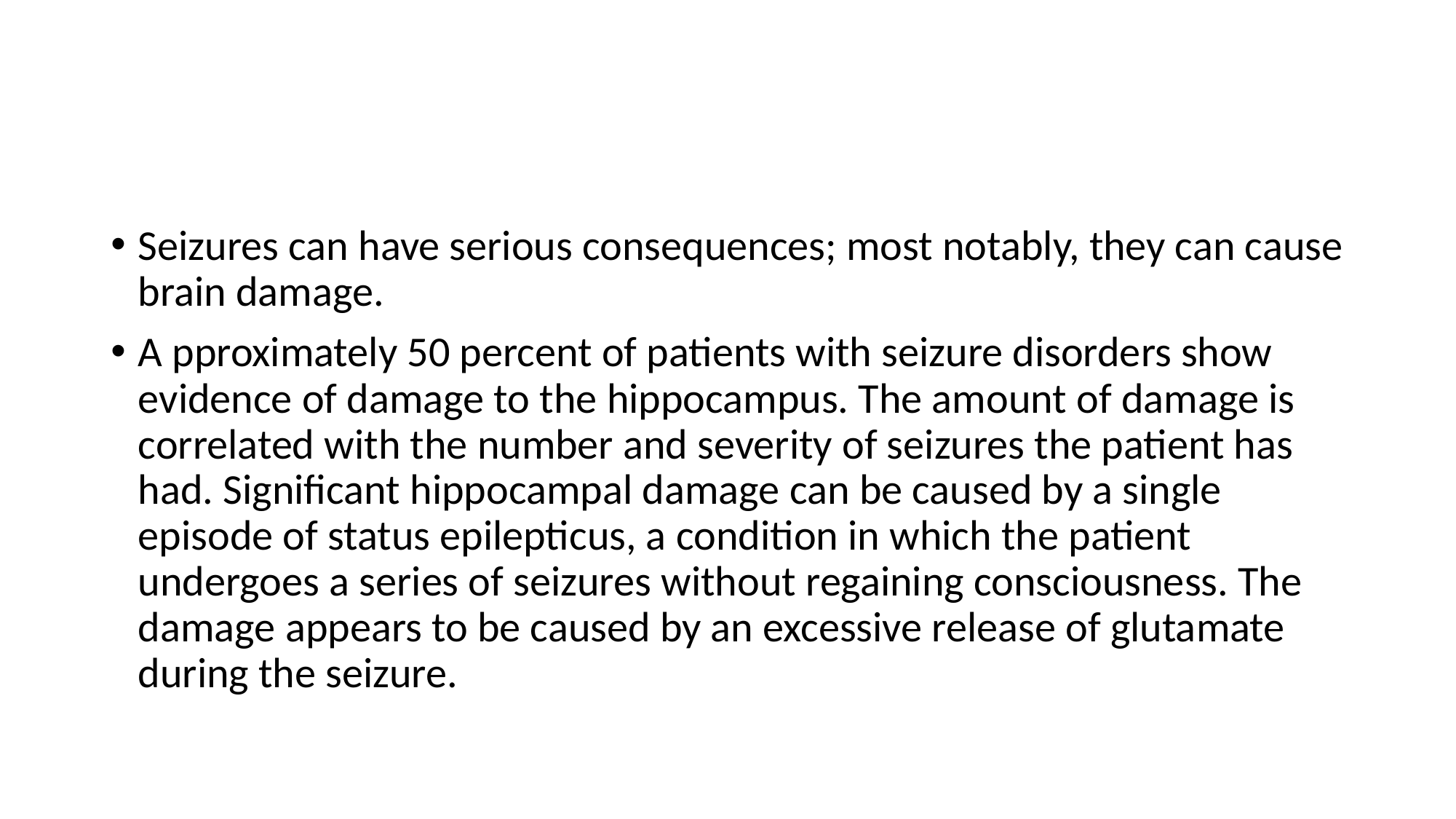

#
Seizures can have serious consequences; most notably, they can cause brain damage.
A pproximately 50 percent of patients with seizure disorders show evidence of damage to the hippocampus. The amount of damage is correlated with the number and severity of seizures the patient has had. Significant hippocampal damage can be caused by a single episode of status epilepticus, a condition in which the patient undergoes a series of seizures without regaining consciousness. The damage appears to be caused by an excessive release of glutamate during the seizure.